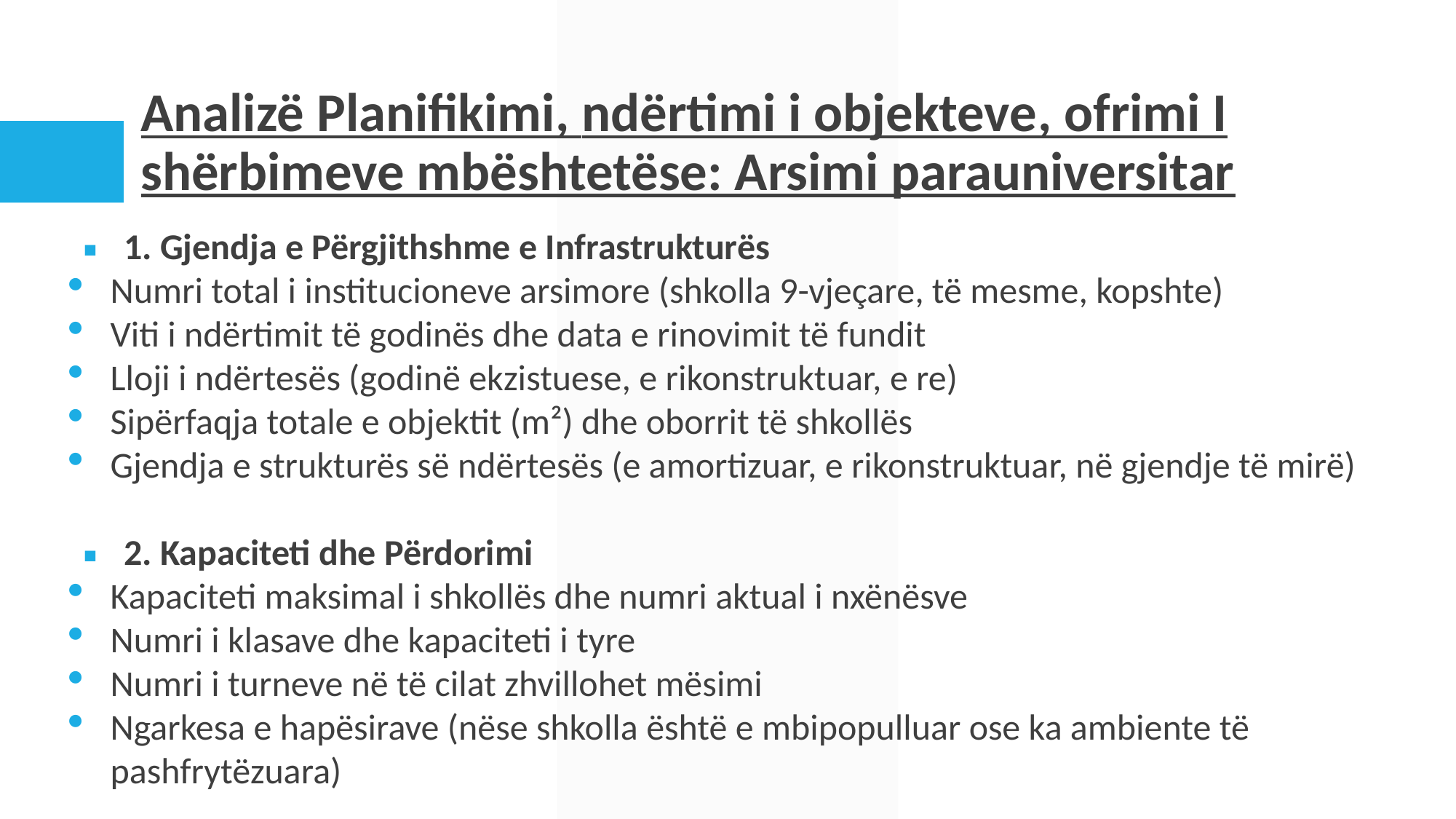

# Analizë Planifikimi, ndërtimi i objekteve, ofrimi I shërbimeve mbështetëse: Arsimi parauniversitar
1. Gjendja e Përgjithshme e Infrastrukturës
Numri total i institucioneve arsimore (shkolla 9-vjeçare, të mesme, kopshte)
Viti i ndërtimit të godinës dhe data e rinovimit të fundit
Lloji i ndërtesës (godinë ekzistuese, e rikonstruktuar, e re)
Sipërfaqja totale e objektit (m²) dhe oborrit të shkollës
Gjendja e strukturës së ndërtesës (e amortizuar, e rikonstruktuar, në gjendje të mirë)

2. Kapaciteti dhe Përdorimi
Kapaciteti maksimal i shkollës dhe numri aktual i nxënësve
Numri i klasave dhe kapaciteti i tyre
Numri i turneve në të cilat zhvillohet mësimi
Ngarkesa e hapësirave (nëse shkolla është e mbipopulluar ose ka ambiente të pashfrytëzuara)